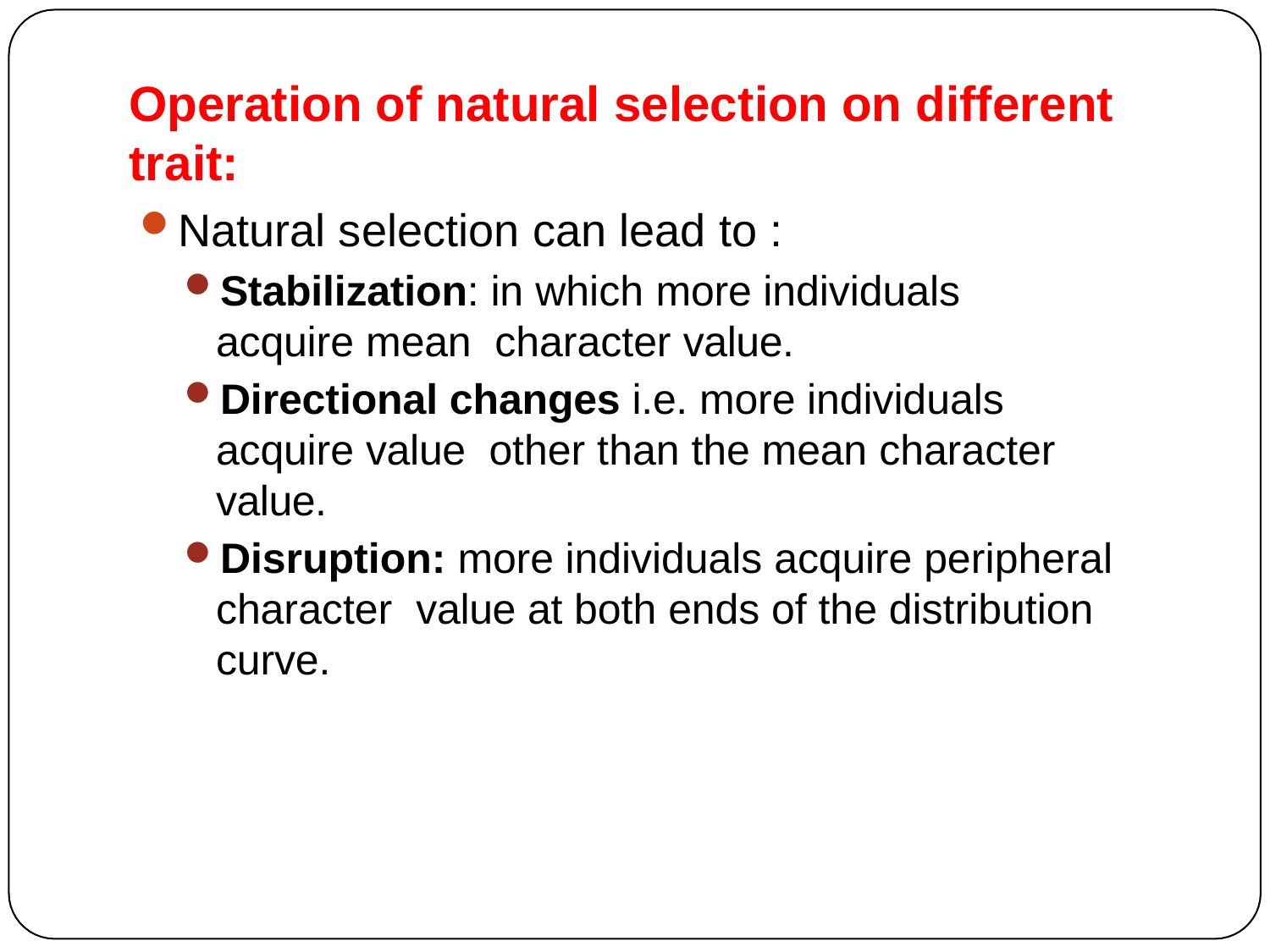

# Operation of natural selection on different trait:
Natural selection can lead to :
Stabilization: in which more individuals acquire mean  character value.
Directional changes i.e. more individuals acquire value  other than the mean character value.
Disruption: more individuals acquire peripheral character  value at both ends of the distribution curve.